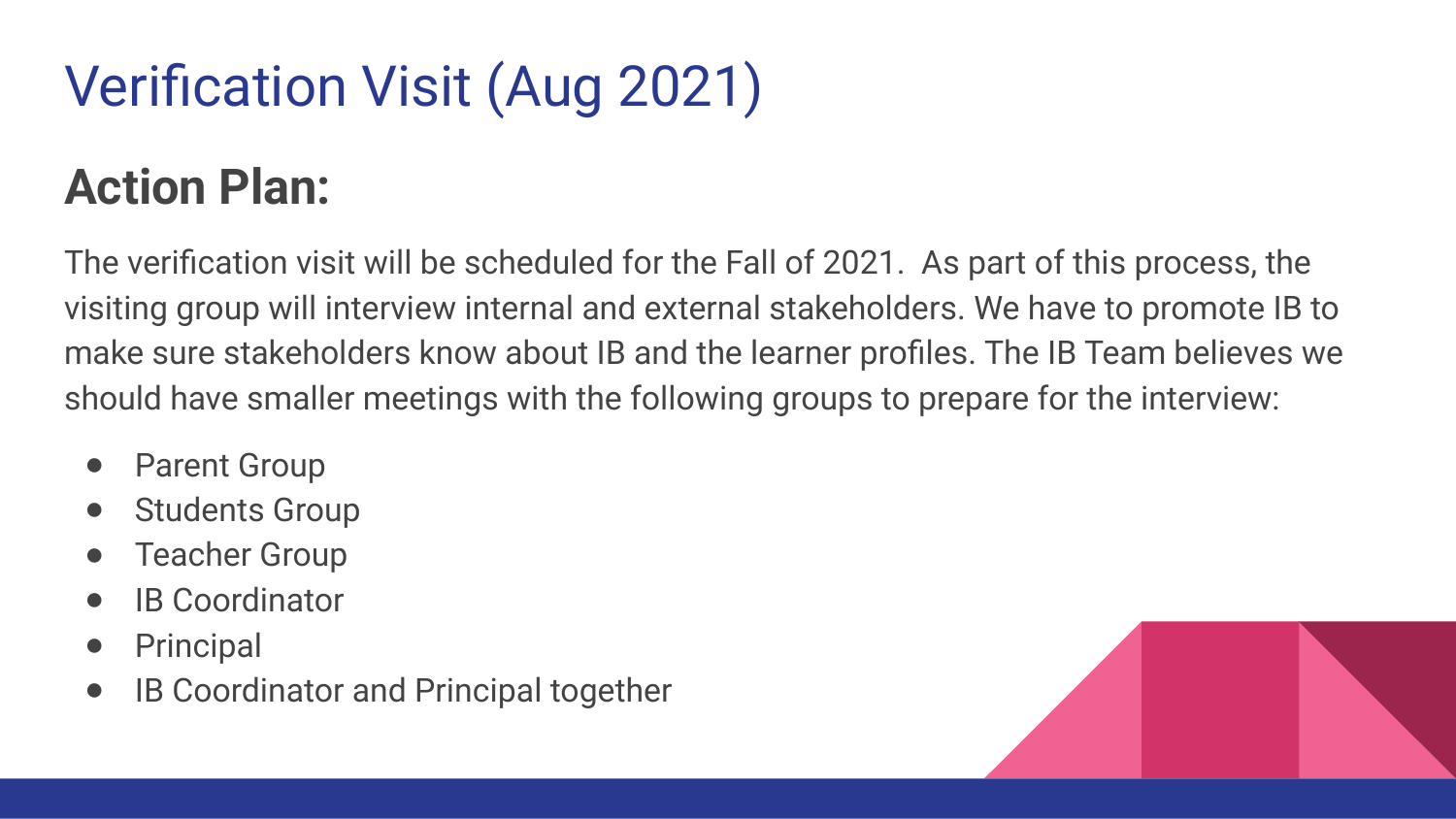

# Verification Visit (Aug 2021)
Action Plan:
The verification visit will be scheduled for the Fall of 2021.  As part of this process, the visiting group will interview internal and external stakeholders. We have to promote IB to make sure stakeholders know about IB and the learner profiles. The IB Team believes we should have smaller meetings with the following groups to prepare for the interview:
Parent Group
Students Group
Teacher Group
IB Coordinator
Principal
IB Coordinator and Principal together